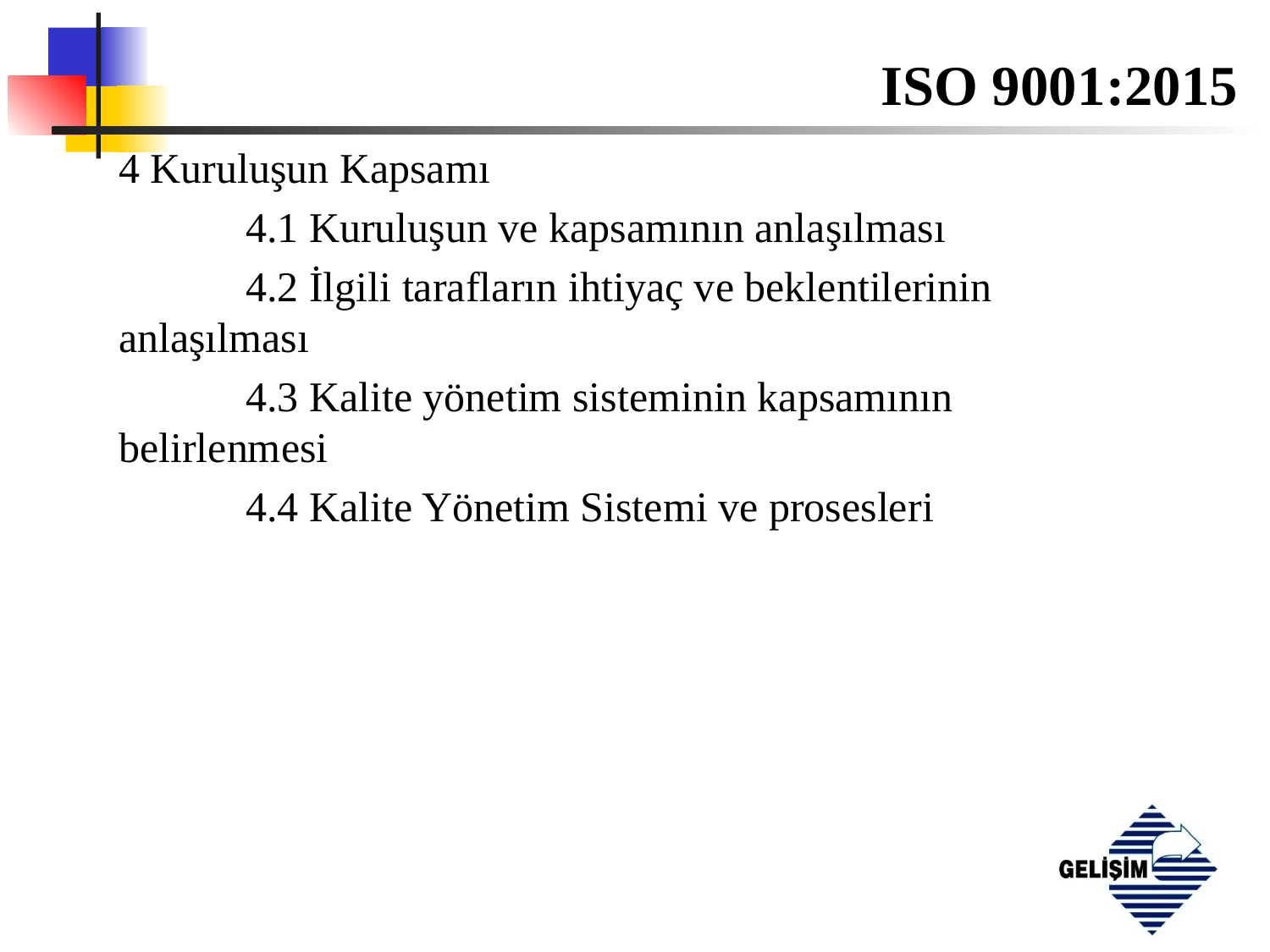

# ISO 9001:2015
4 Kuruluşun Kapsamı
	4.1 Kuruluşun ve kapsamının anlaşılması
	4.2 İlgili tarafların ihtiyaç ve beklentilerinin anlaşılması
	4.3 Kalite yönetim sisteminin kapsamının belirlenmesi
	4.4 Kalite Yönetim Sistemi ve prosesleri